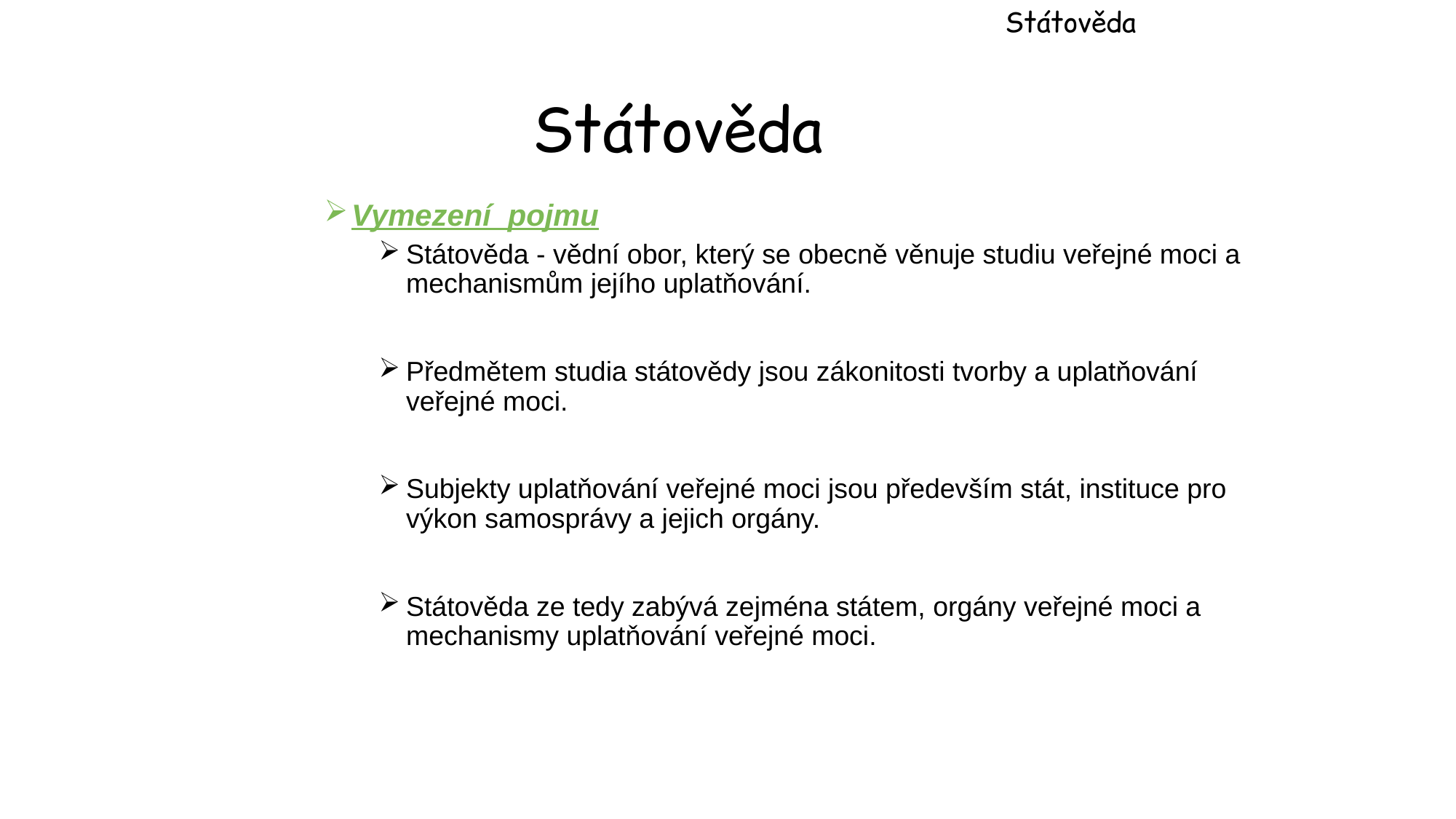

Státověda

# Státověda
Vymezení  pojmu
Státověda - vědní obor, který se obecně věnuje studiu veřejné moci a mechanismům jejího uplatňování.

Předmětem studia státovědy jsou zákonitosti tvorby a uplatňování veřejné moci.

Subjekty uplatňování veřejné moci jsou především stát, instituce pro výkon samosprávy a jejich orgány.

Státověda ze tedy zabývá zejména státem, orgány veřejné moci a mechanismy uplatňování veřejné moci.